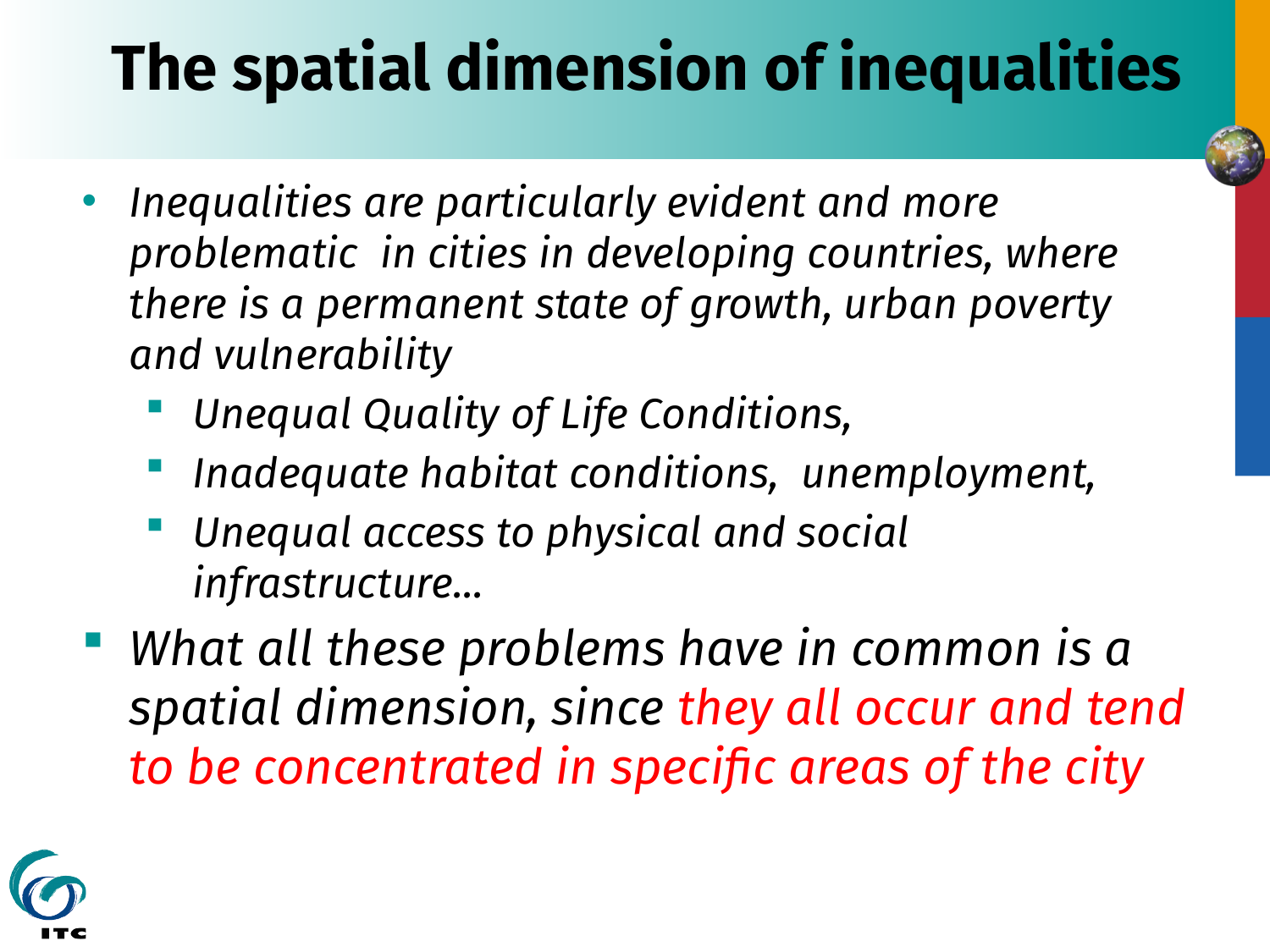

The spatial dimension of inequalities

Inequalities are particularly evident and more problematic  in cities in developing countries, where there is a permanent state of growth, urban poverty  and vulnerability
Unequal Quality of Life Conditions,
Inadequate habitat conditions,  unemployment,
Unequal access to physical and social infrastructure...
What all these problems have in common is a spatial dimension, since they all occur and tend to be concentrated in specific areas of the city